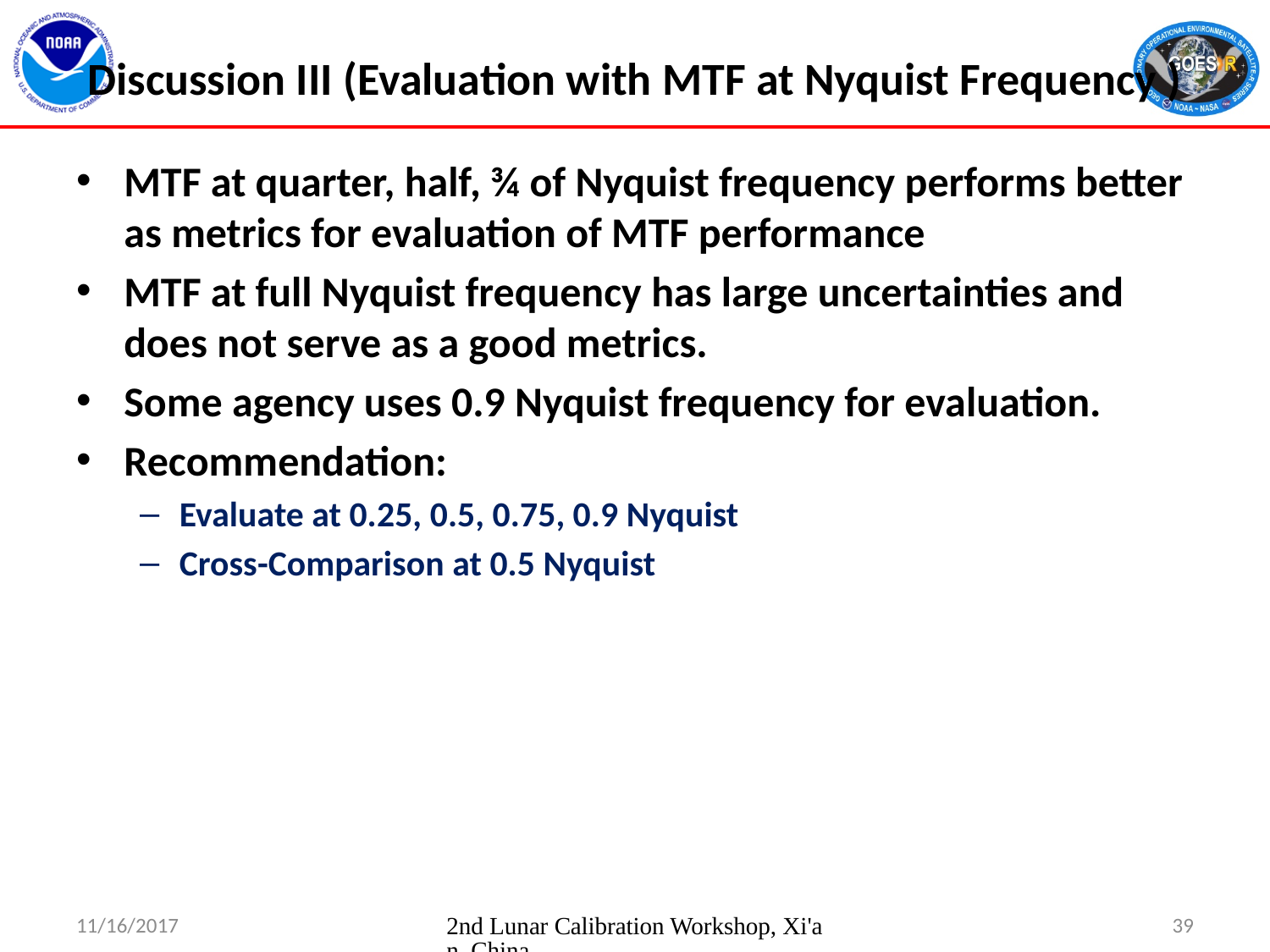

# Discussion III (Evaluation with MTF at Nyquist Frequency )
MTF at quarter, half, ¾ of Nyquist frequency performs better as metrics for evaluation of MTF performance
MTF at full Nyquist frequency has large uncertainties and does not serve as a good metrics.
Some agency uses 0.9 Nyquist frequency for evaluation.
Recommendation:
Evaluate at 0.25, 0.5, 0.75, 0.9 Nyquist
Cross-Comparison at 0.5 Nyquist
11/16/2017
2nd Lunar Calibration Workshop, Xi'an, China
39